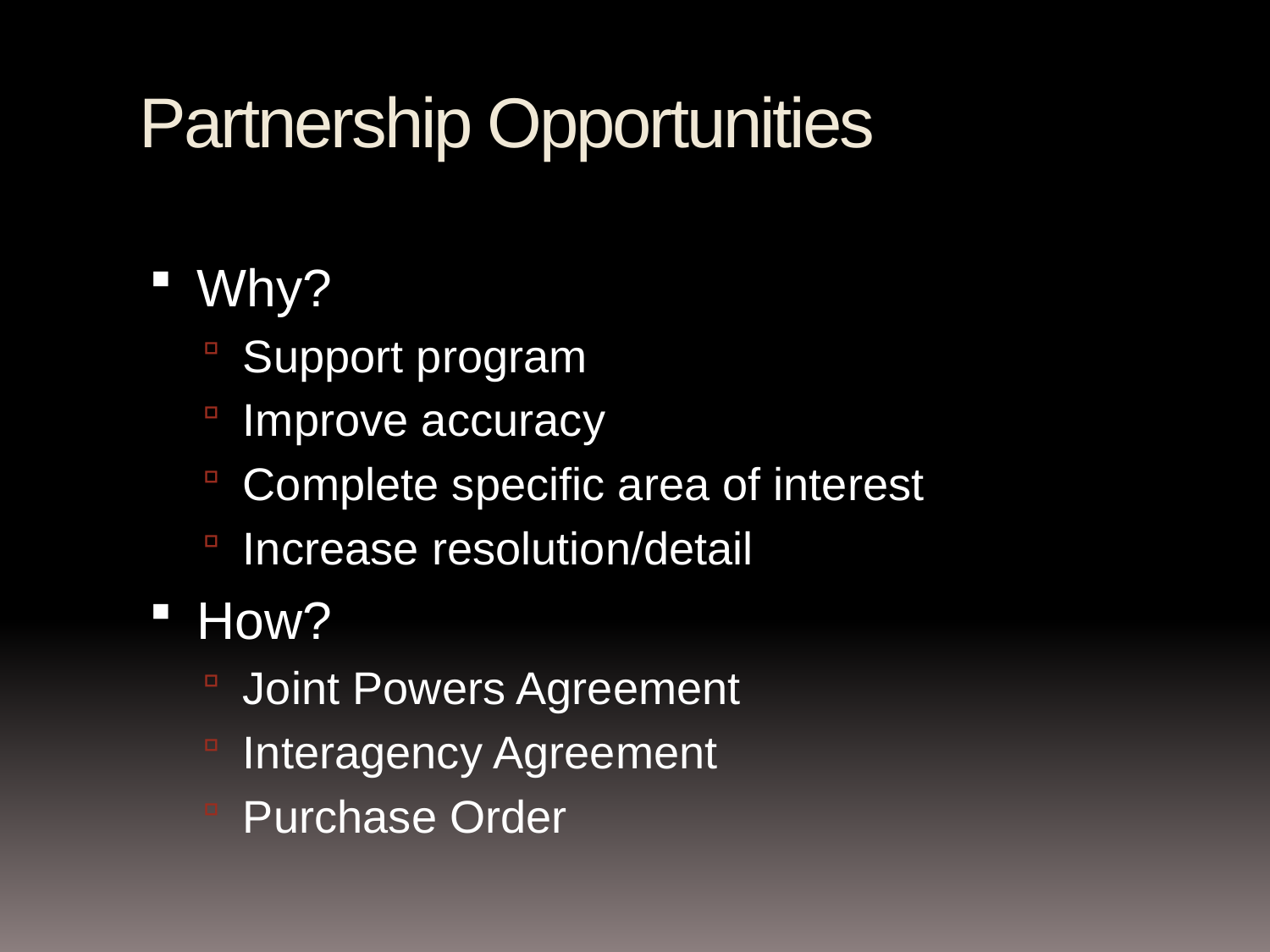

# Partnership Opportunities
Why?
Support program
Improve accuracy
Complete specific area of interest
Increase resolution/detail
How?
Joint Powers Agreement
Interagency Agreement
Purchase Order